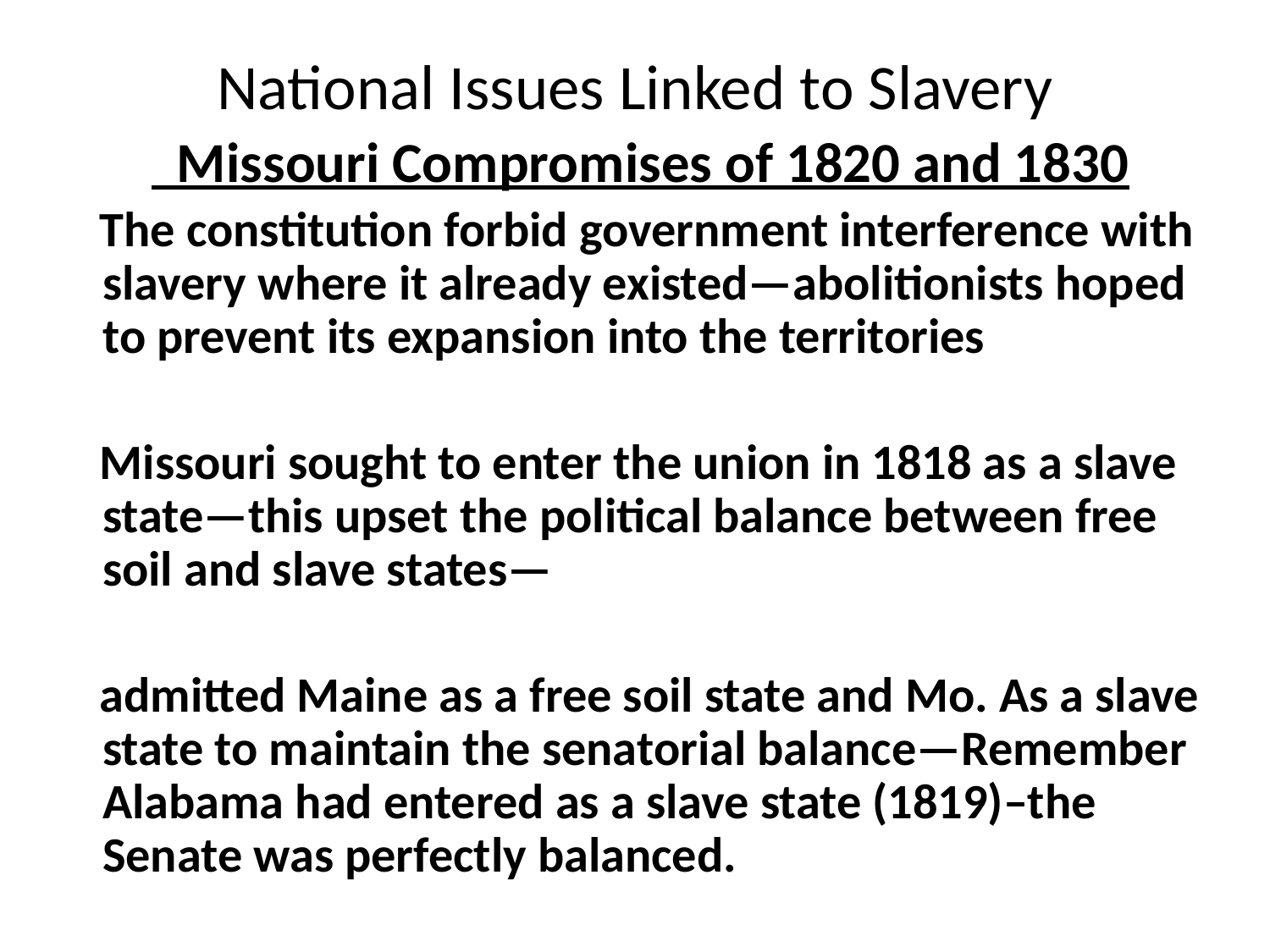

# National Issues Linked to Slavery
  Missouri Compromises of 1820 and 1830
    The constitution forbid government interference with slavery where it already existed—abolitionists hoped to prevent its expansion into the territories

    Missouri sought to enter the union in 1818 as a slave state—this upset the political balance between free soil and slave states—

    admitted Maine as a free soil state and Mo. As a slave state to maintain the senatorial balance—Remember Alabama had entered as a slave state (1819)–the Senate was perfectly balanced.